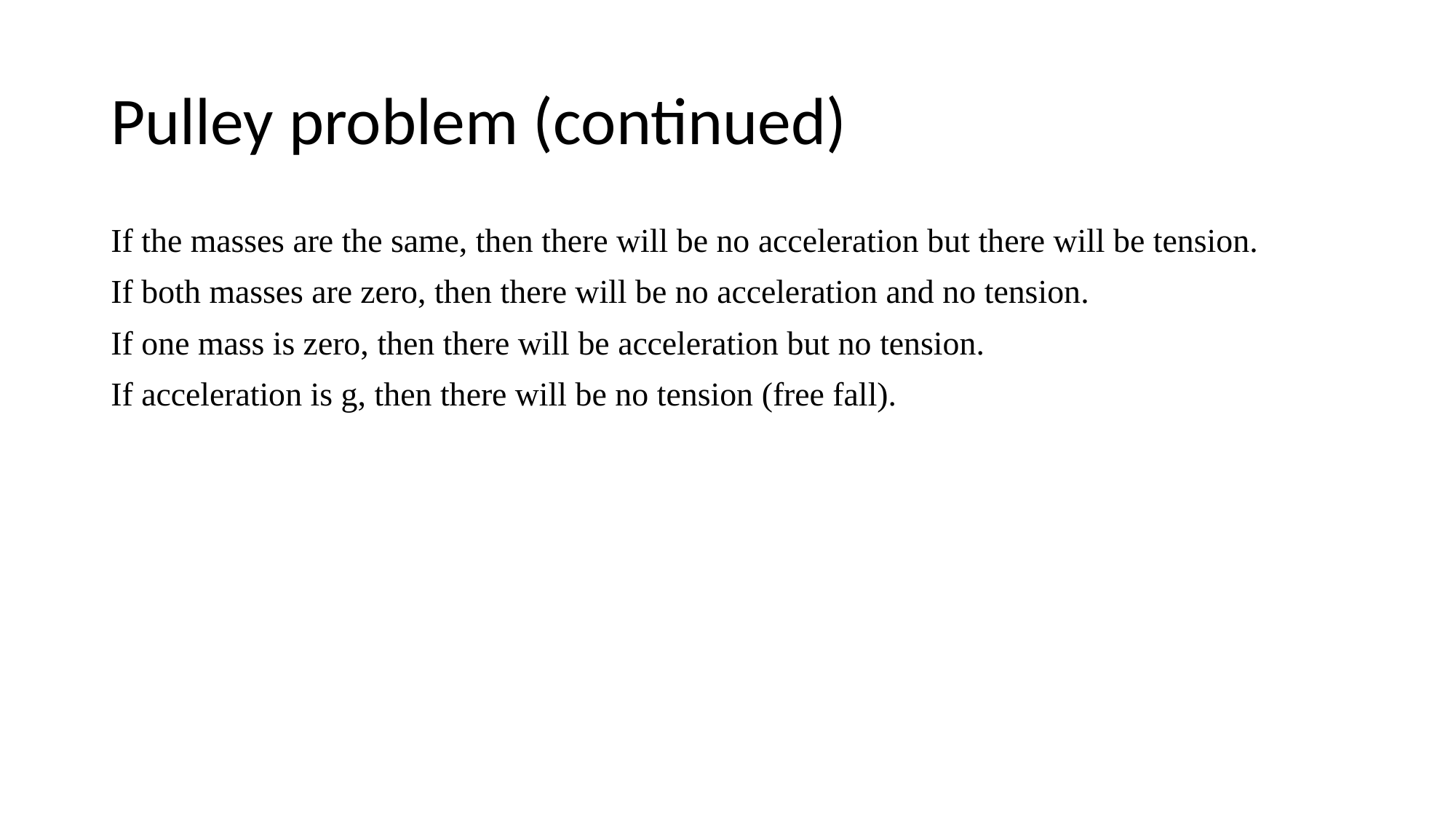

# Pulley problem (continued)
If the masses are the same, then there will be no acceleration but there will be tension.
If both masses are zero, then there will be no acceleration and no tension.
If one mass is zero, then there will be acceleration but no tension.
If acceleration is g, then there will be no tension (free fall).